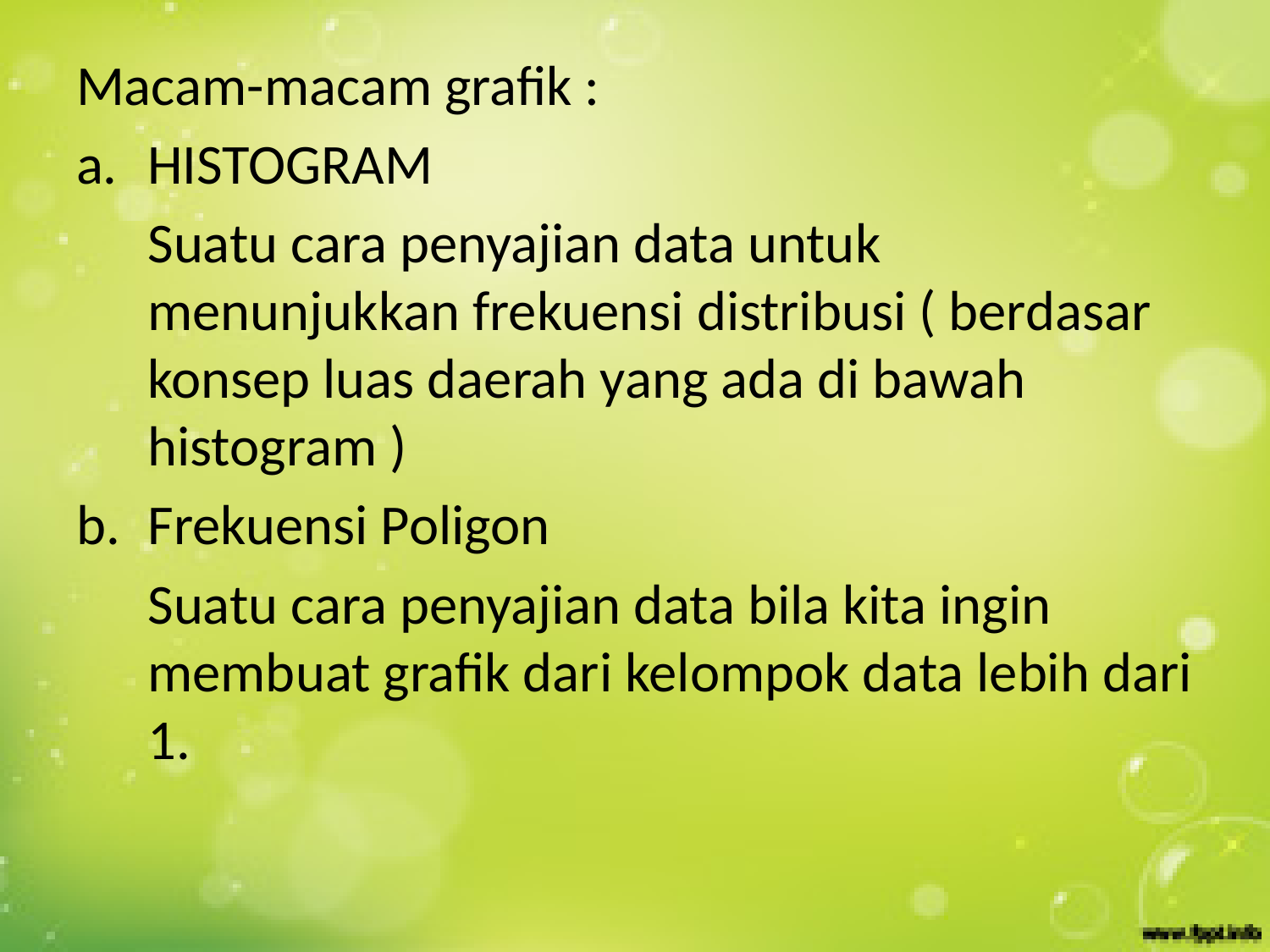

Macam-macam grafik :
HISTOGRAM
	Suatu cara penyajian data untuk menunjukkan frekuensi distribusi ( berdasar konsep luas daerah yang ada di bawah histogram )
Frekuensi Poligon
	Suatu cara penyajian data bila kita ingin membuat grafik dari kelompok data lebih dari 1.